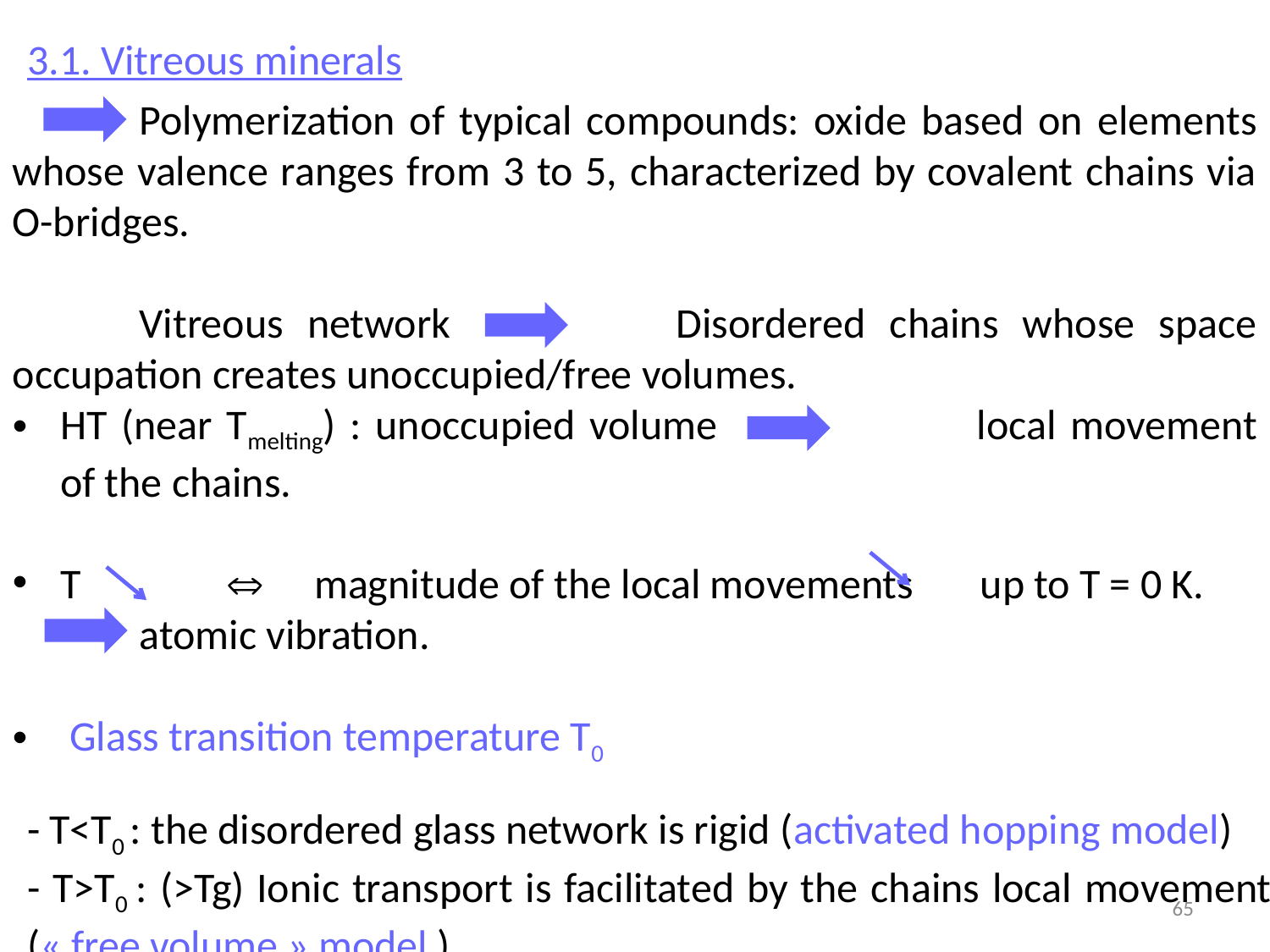

3.1. Vitreous minerals
	Polymerization of typical compounds: oxide based on elements whose valence ranges from 3 to 5, characterized by covalent chains via O-bridges.

	Vitreous network 		Disordered chains whose space occupation creates unoccupied/free volumes.
HT (near Tmelting) : unoccupied volume 		local movement of the chains.

T	    ⇔ 	magnitude of the local movements       up to T = 0 K.
	atomic vibration.

 Glass transition temperature T0

- T<T0 : the disordered glass network is rigid (activated hopping model)
- T>T0 : (>Tg) Ionic transport is facilitated by the chains local movement (« free volume » model )
65